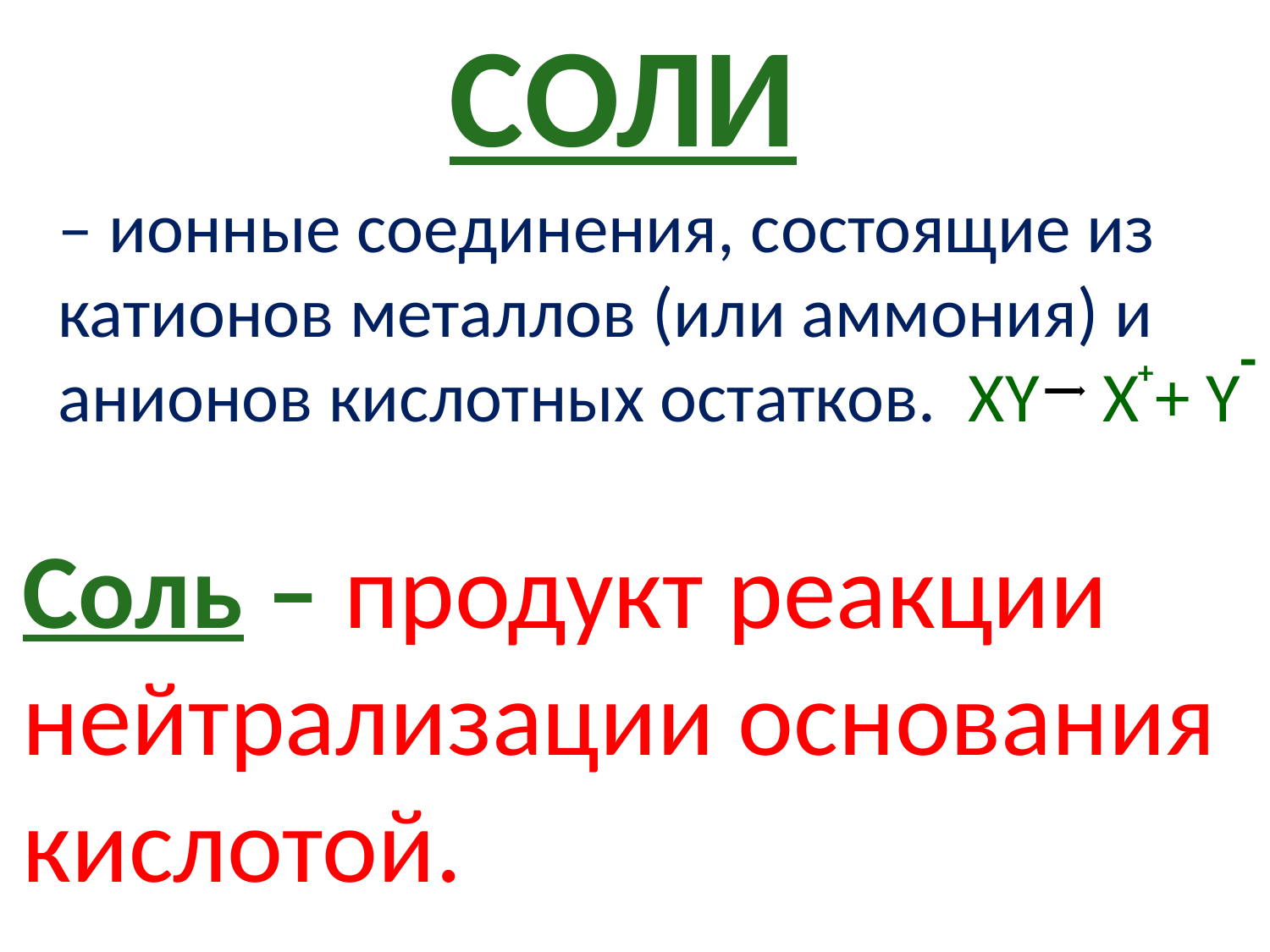

СОЛИ
– ионные соединения, состоящие из катионов металлов (или аммония) и анионов кислотных остатков.  ХY    X + Y
-
+

Соль – продукт реакции нейтрализации основания кислотой.